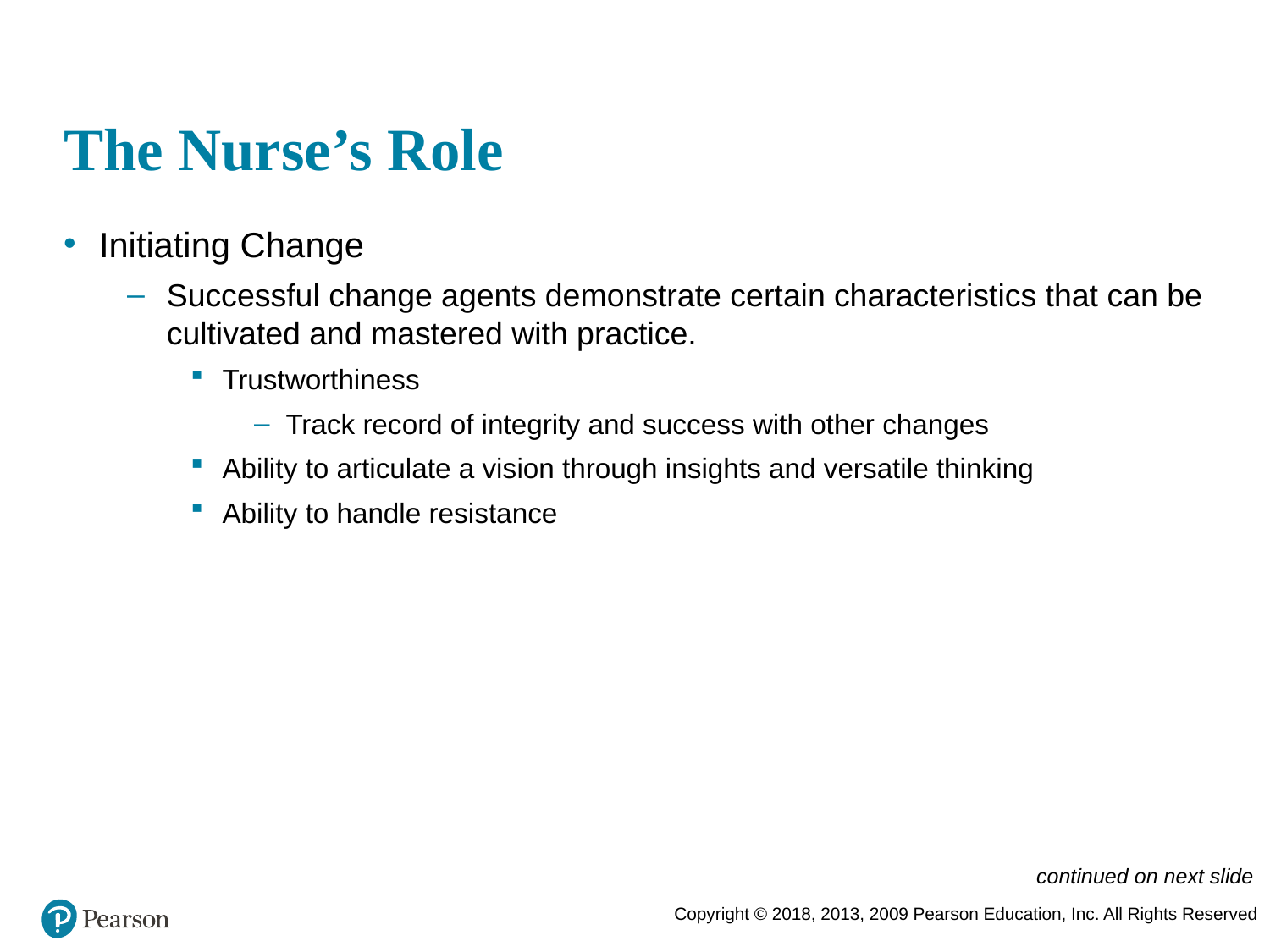

# The Nurse’s Role
Initiating Change
Successful change agents demonstrate certain characteristics that can be cultivated and mastered with practice.
Trustworthiness
Track record of integrity and success with other changes
Ability to articulate a vision through insights and versatile thinking
Ability to handle resistance
continued on next slide